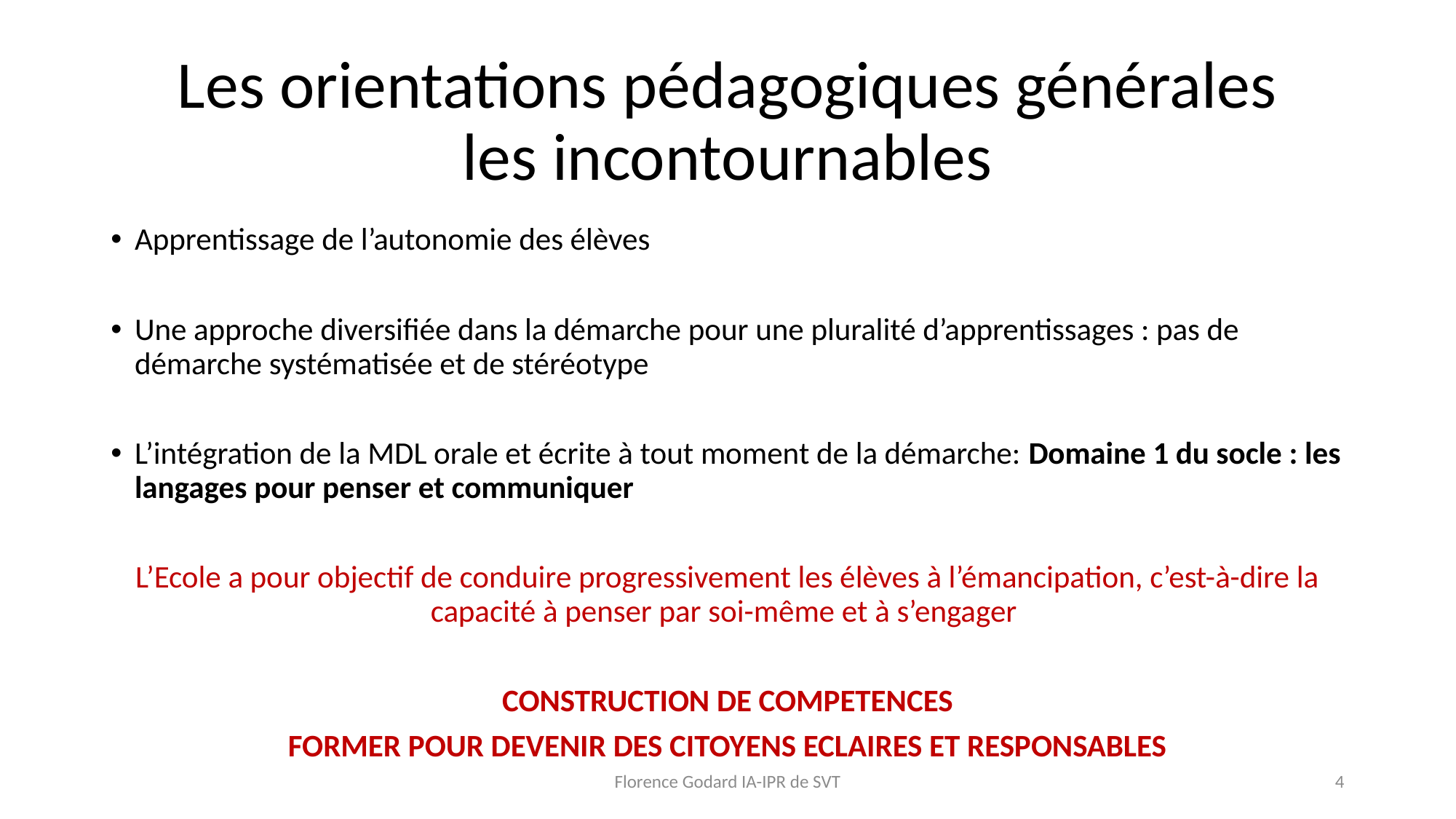

# Les orientations pédagogiques générales les incontournables
Apprentissage de l’autonomie des élèves

Une approche diversifiée dans la démarche pour une pluralité d’apprentissages : pas de démarche systématisée et de stéréotype

L’intégration de la MDL orale et écrite à tout moment de la démarche: Domaine 1 du socle : les langages pour penser et communiquer

L’Ecole a pour objectif de conduire progressivement les élèves à l’émancipation, c’est-à-dire la capacité à penser par soi-même et à s’engager

CONSTRUCTION DE COMPETENCES
FORMER POUR DEVENIR DES CITOYENS ECLAIRES ET RESPONSABLES
Florence Godard IA-IPR de SVT
4